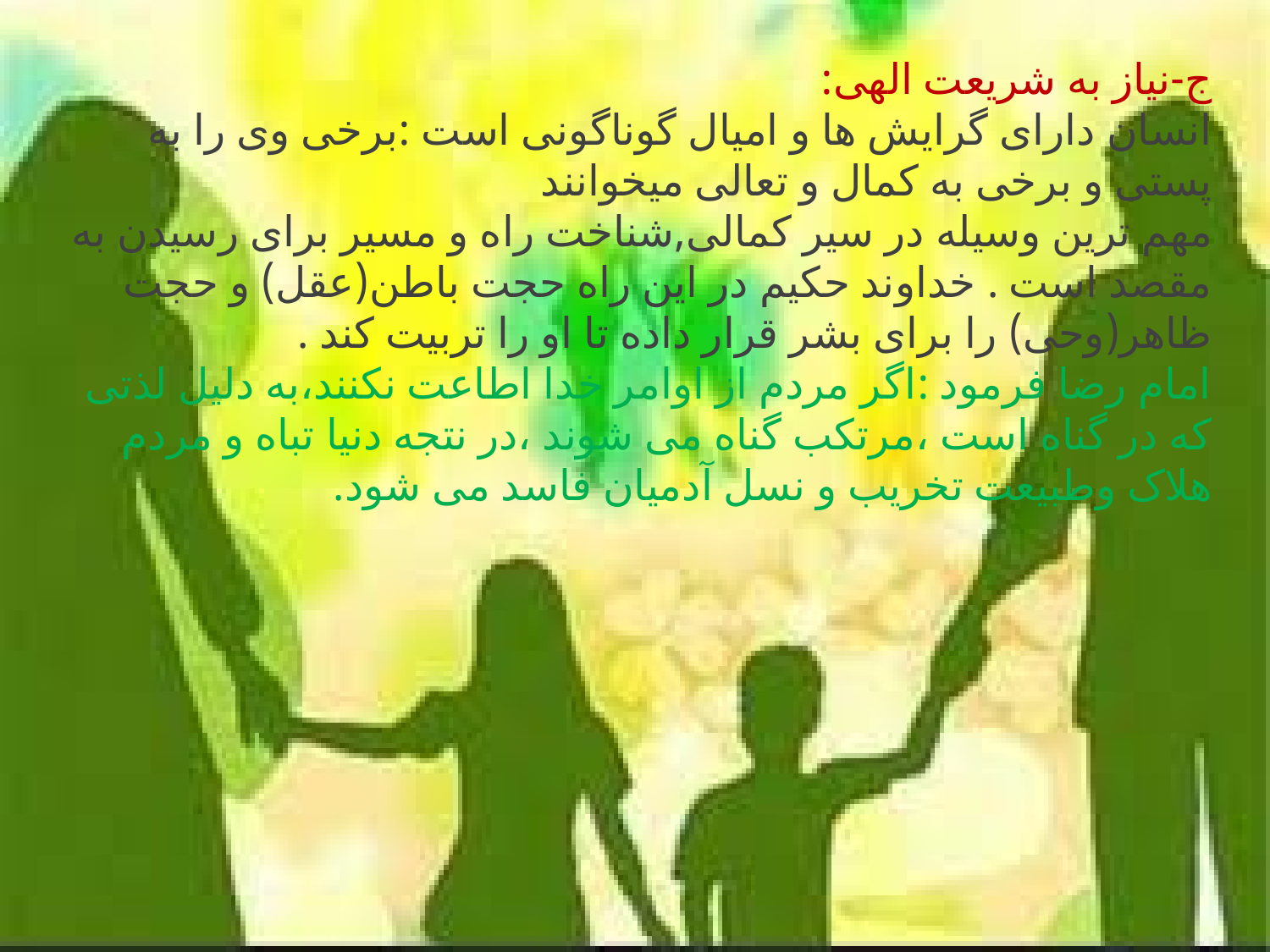

ج-نیاز به شریعت الهی:
انسان دارای گرایش ها و امیال گوناگونی است :برخی وی را به پستی و برخی به کمال و تعالی میخوانند
مهم ترین وسیله در سیر کمالی,شناخت راه و مسیر برای رسیدن به مقصد است . خداوند حکیم در این راه حجت باطن(عقل) و حجت ظاهر(وحی) را برای بشر قرار داده تا او را تربیت کند .
امام رضا فرمود :اگر مردم از اوامر خدا اطاعت نکنند،به دلیل لذتی که در گناه است ،مرتکب گناه می شوند ،در نتجه دنیا تباه و مردم هلاک وطبیعت تخریب و نسل آدمیان فاسد می شود.